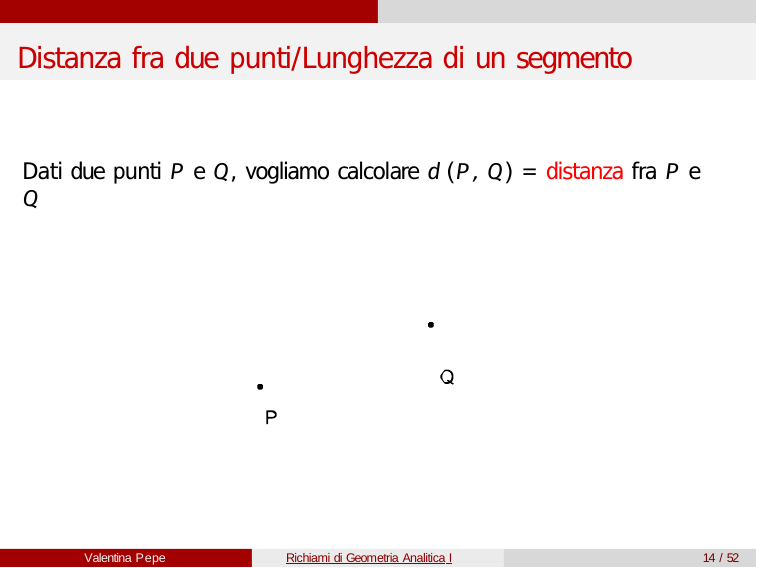

# Distanza fra due punti/Lunghezza di un segmento
Dati due punti P e Q, vogliamo calcolare d (P, Q) = distanza fra P e Q

Valentina Pepe
Richiami di Geometria Analitica I
14 / 52